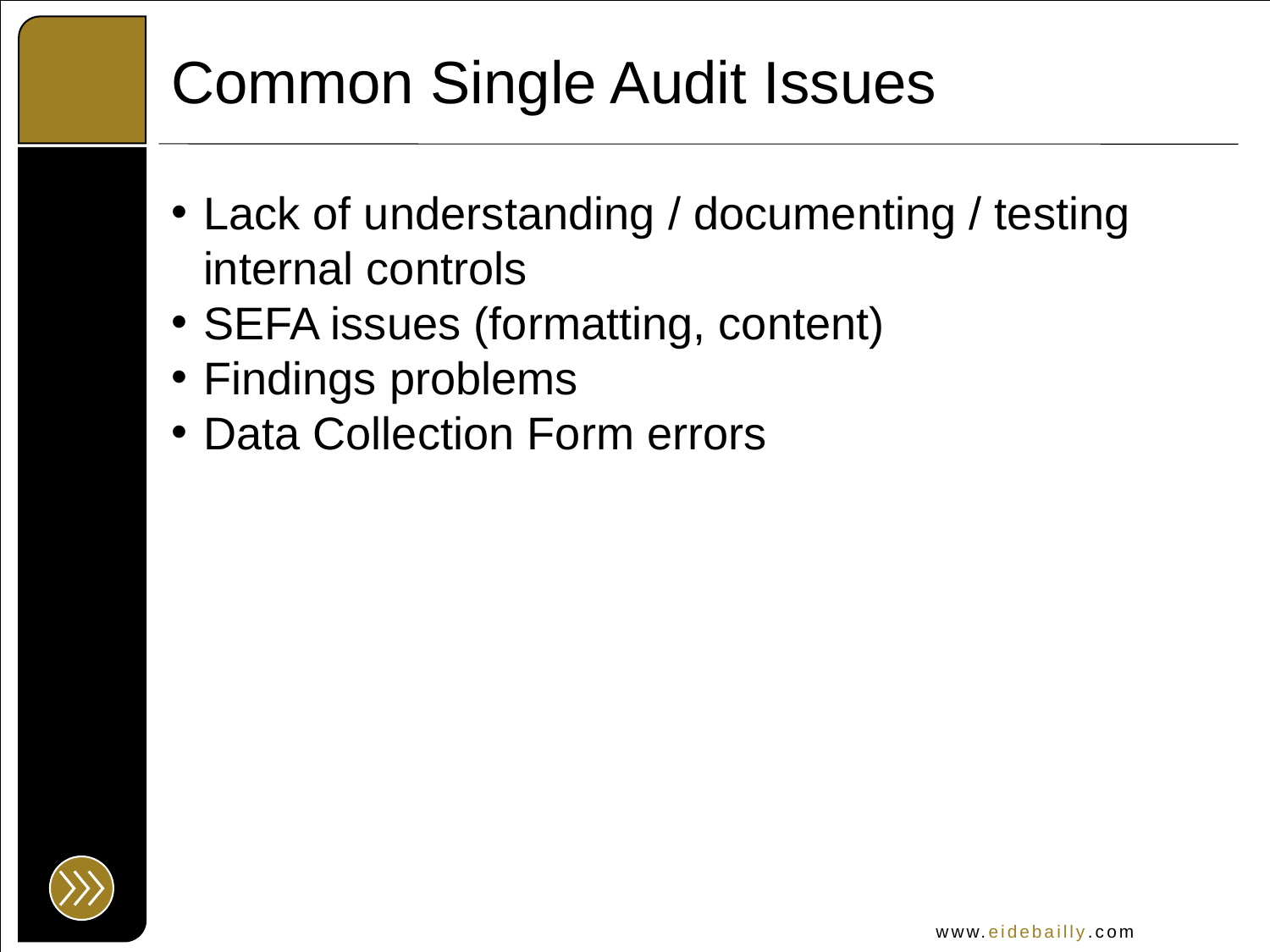

# Common Single Audit Issues
Lack of understanding / documenting / testing internal controls
SEFA issues (formatting, content)
Findings problems
Data Collection Form errors